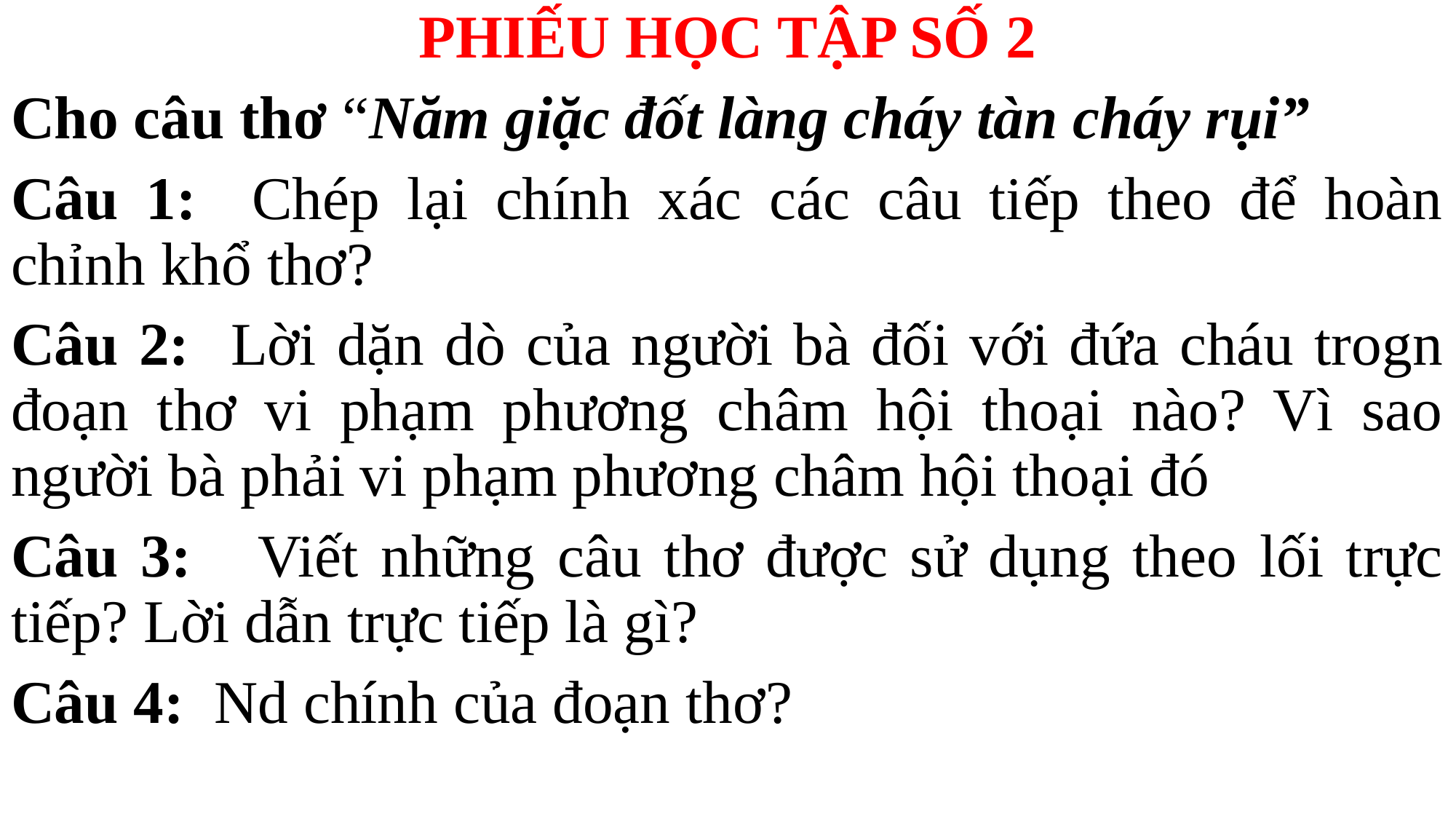

PHIẾU HỌC TẬP SỐ 2
Cho câu thơ “Năm giặc đốt làng cháy tàn cháy rụi”
Câu 1:  Chép lại chính xác các câu tiếp theo để hoàn chỉnh khổ thơ?
Câu 2:  Lời dặn dò của người bà đối với đứa cháu trogn đoạn thơ vi phạm phương châm hội thoại nào? Vì sao người bà phải vi phạm phương châm hội thoại đó
Câu 3:   Viết những câu thơ được sử dụng theo lối trực tiếp? Lời dẫn trực tiếp là gì?
Câu 4:  Nd chính của đoạn thơ?